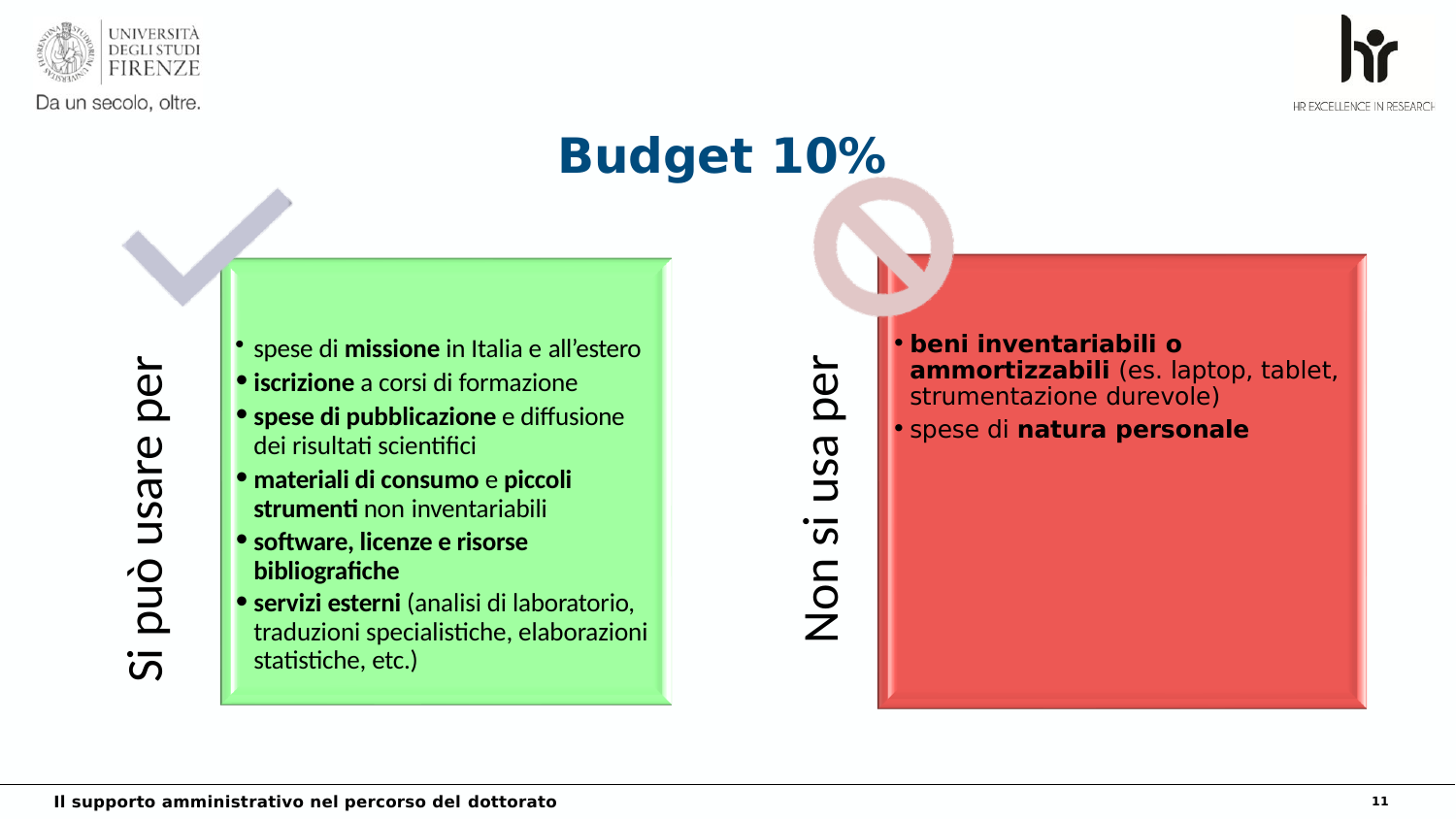

# Budget 10%

beni inventariabili o  ammortizzabili (es. laptop, tablet,  strumentazione durevole)
spese di natura personale
spese di missione in Italia e all’estero
iscrizione a corsi di formazione
spese di pubblicazione e diffusione  dei risultati scientifici
materiali di consumo e piccoli  strumenti non inventariabili
software, licenze e risorse  bibliografiche
servizi esterni (analisi di laboratorio,  traduzioni specialistiche, elaborazioni  statistiche, etc.)
Non si usa per
Si può usare per
Il supporto amministrativo nel percorso del dottorato
11